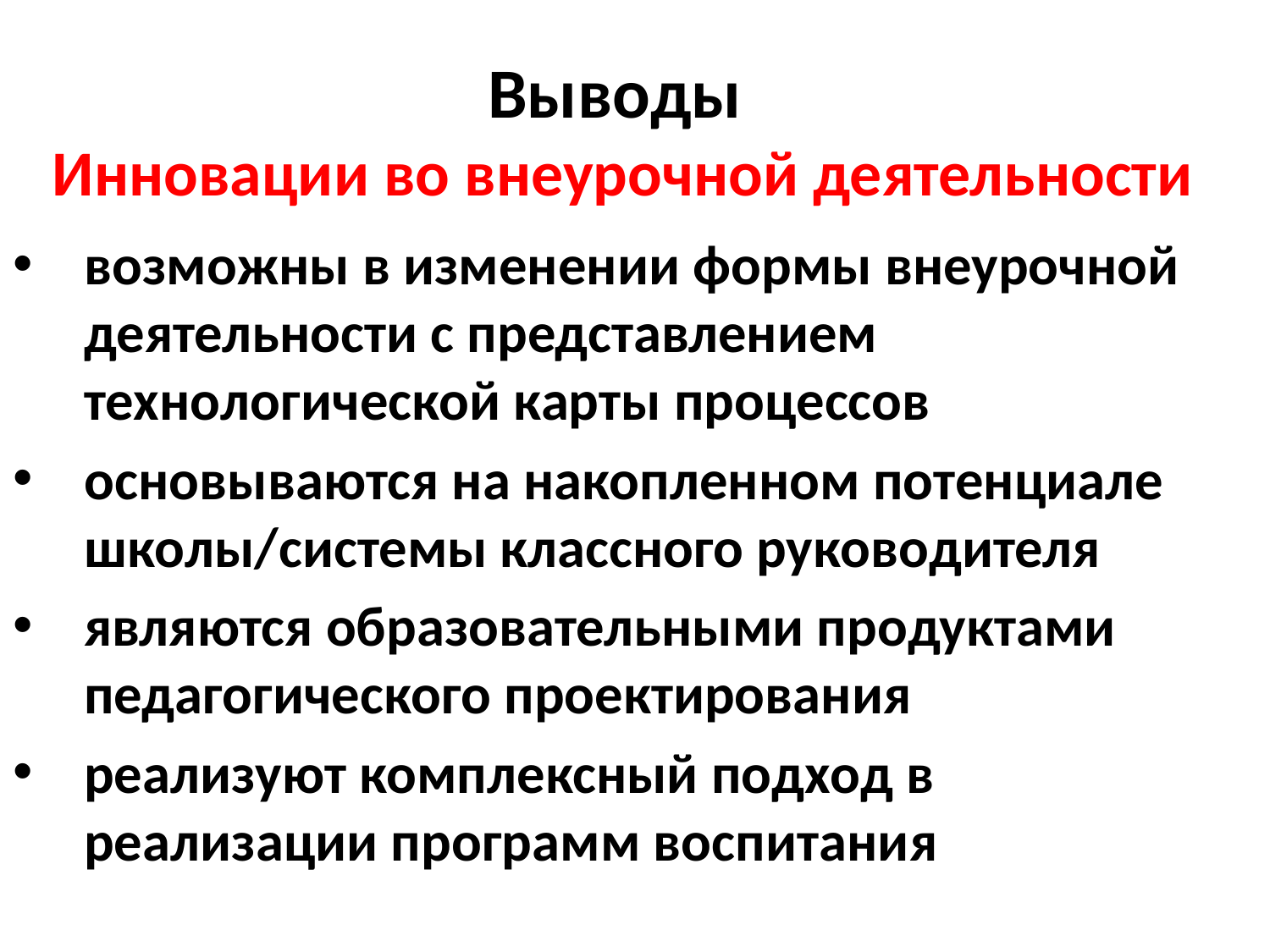

# Выводы Инновации во внеурочной деятельности
возможны в изменении формы внеурочной деятельности с представлением технологической карты процессов
основываются на накопленном потенциале школы/системы классного руководителя
являются образовательными продуктами педагогического проектирования
реализуют комплексный подход в  реализации программ воспитания